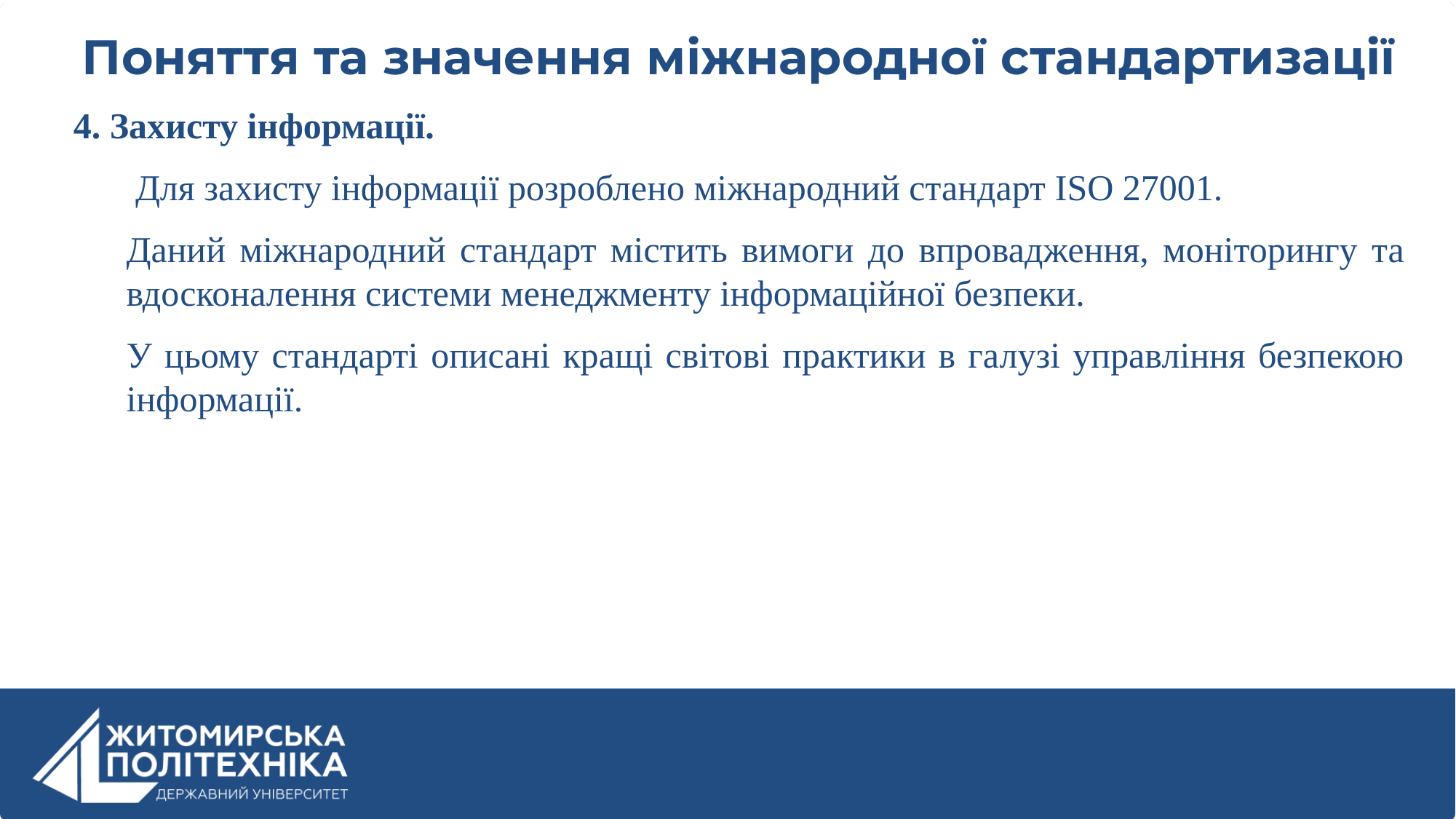

Поняття та значення міжнародної стандартизації
4. Захисту інформації.
 Для захисту інформації розроблено міжнародний стандарт ISO 27001.
Даний міжнародний стандарт містить вимоги до впровадження, моніторингу та вдосконалення системи менеджменту інформаційної безпеки.
У цьому стандарті описані кращі світові практики в галузі управління безпекою інформації.